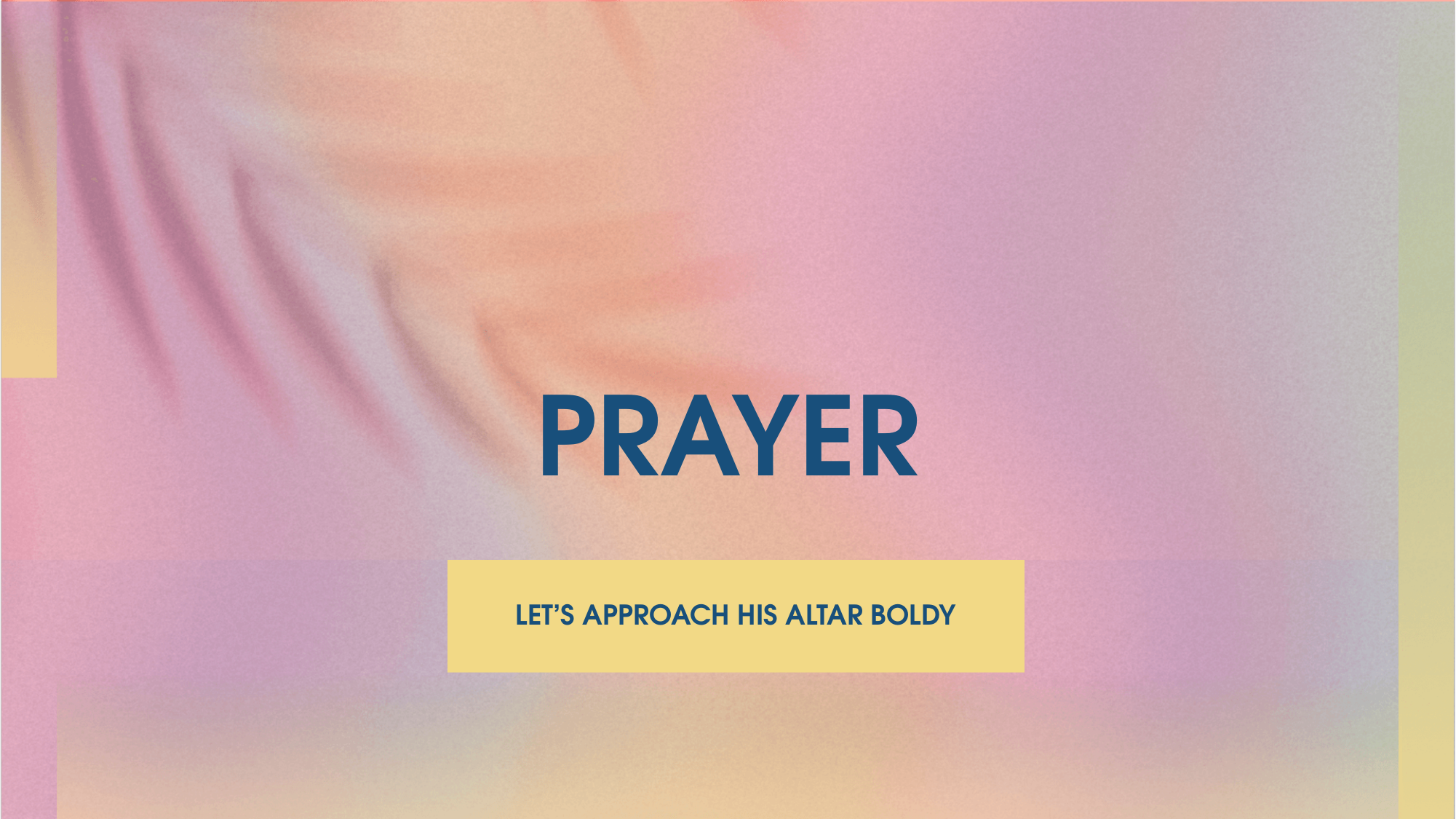

# prayer
Let’s Approach His Altar Boldy